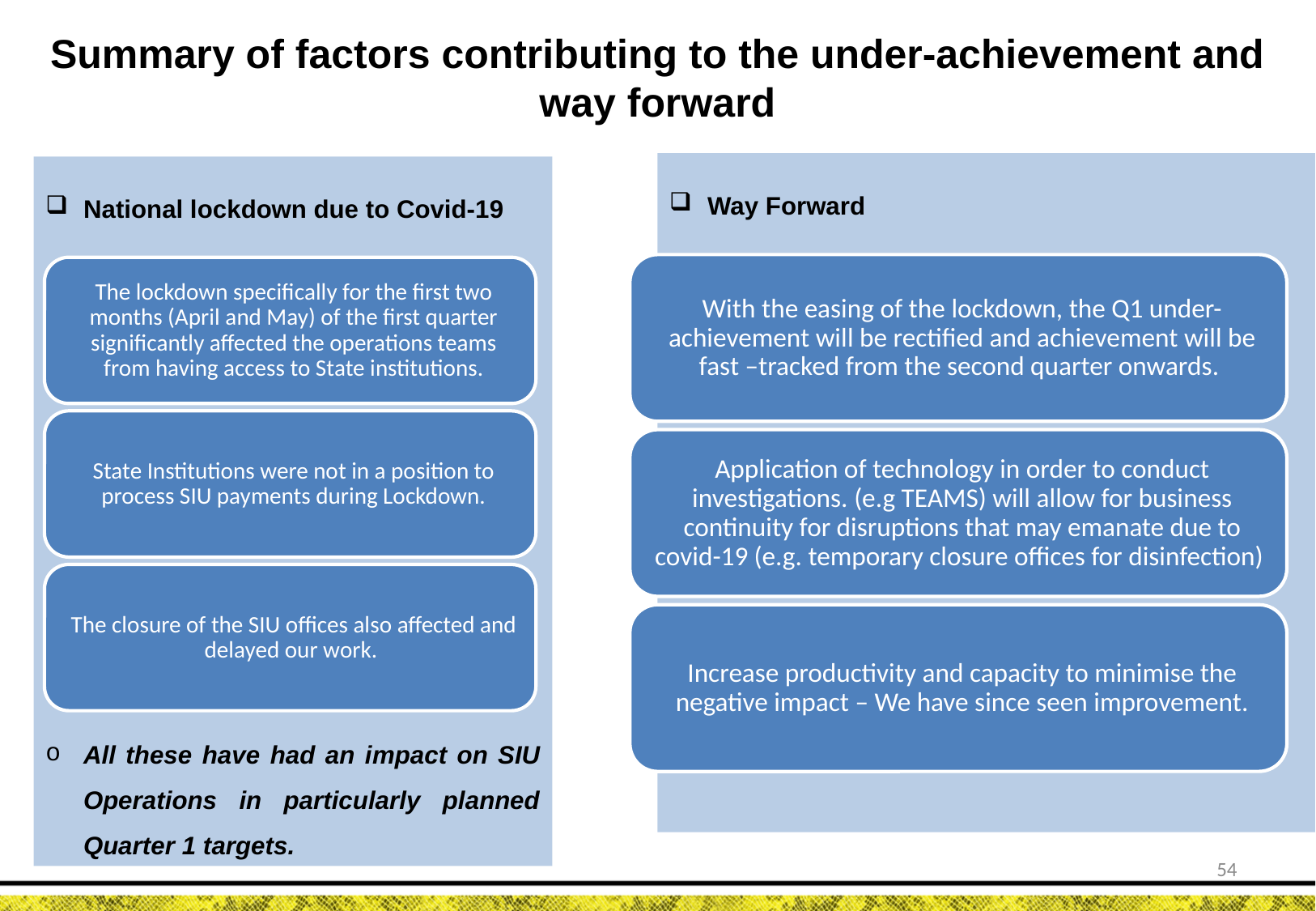

Summary of factors contributing to the under-achievement and way forward
Way Forward

National lockdown due to Covid-19

All these have had an impact on SIU Operations in particularly planned Quarter 1 targets.
With the easing of the lockdown, the Q1 under-achievement will be rectified and achievement will be fast –tracked from the second quarter onwards.
Application of technology in order to conduct investigations. (e.g TEAMS) will allow for business continuity for disruptions that may emanate due to covid-19 (e.g. temporary closure offices for disinfection)
Increase productivity and capacity to minimise the negative impact – We have since seen improvement.
The lockdown specifically for the first two months (April and May) of the first quarter significantly affected the operations teams from having access to State institutions.
State Institutions were not in a position to process SIU payments during Lockdown.
The closure of the SIU offices also affected and delayed our work.
54